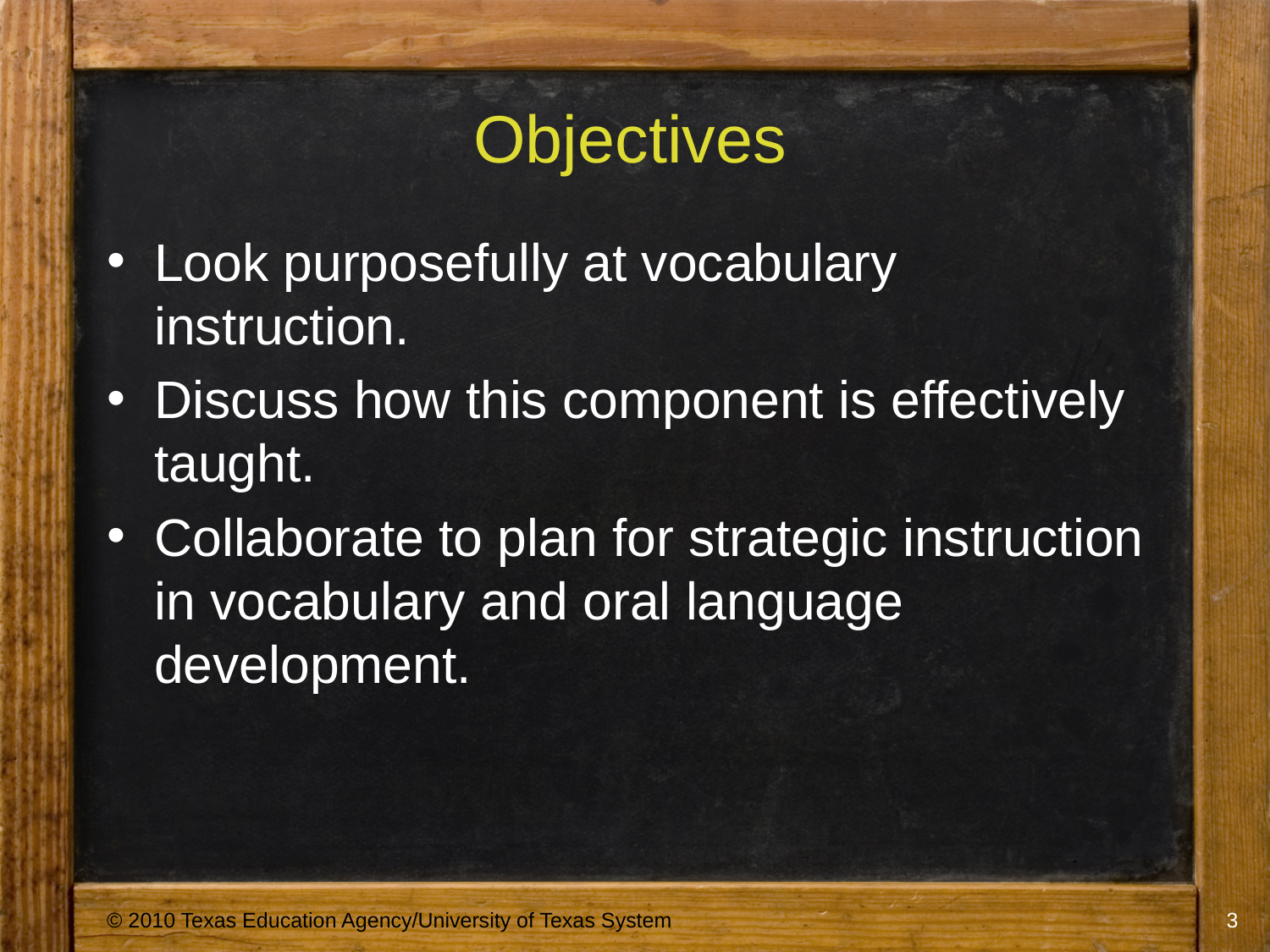

# Objectives
Look purposefully at vocabulary instruction.
Discuss how this component is effectively taught.
Collaborate to plan for strategic instruction in vocabulary and oral language development.
© 2010 Texas Education Agency/University of Texas System
3